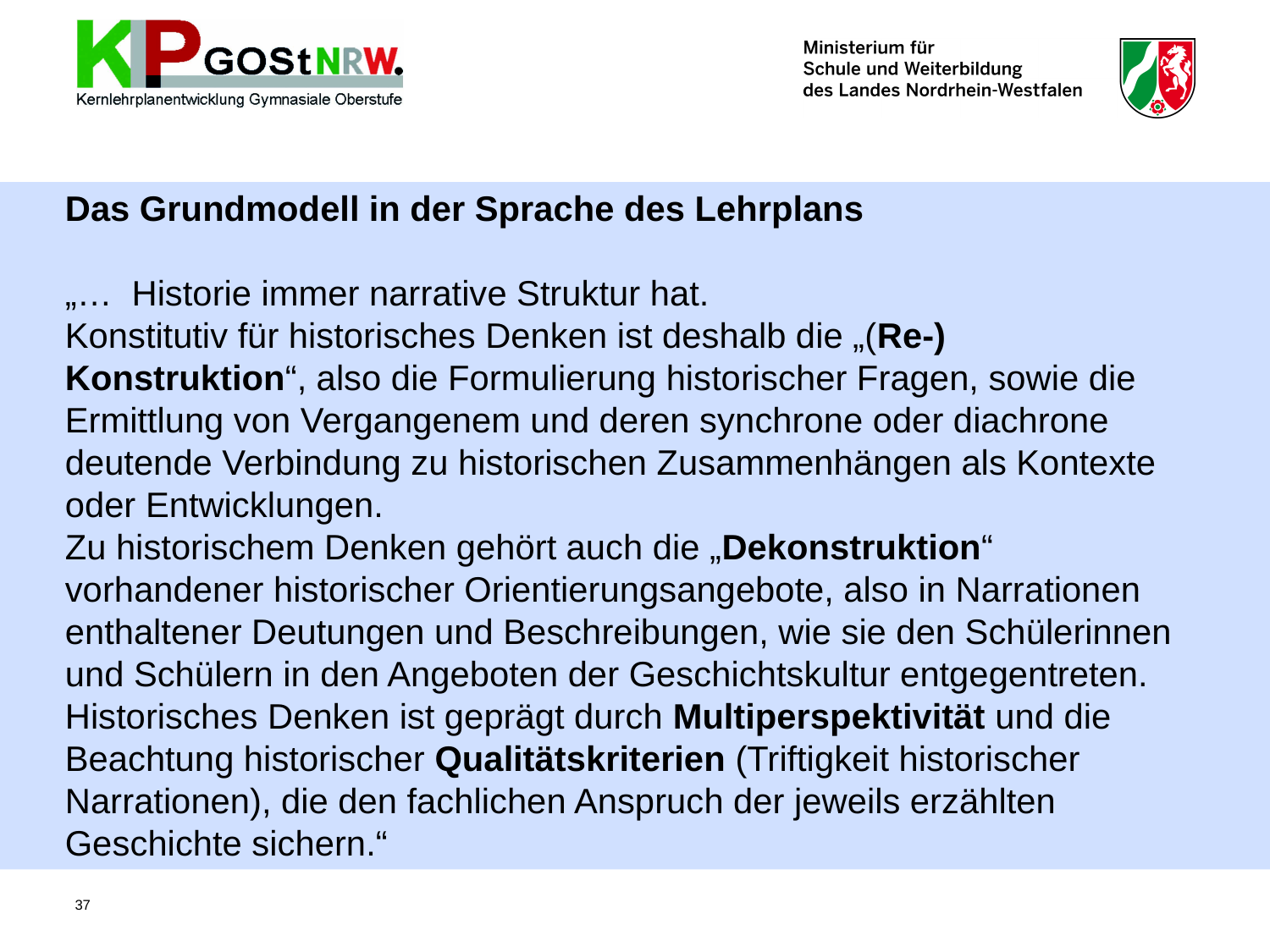

# Das Grundmodell in der Sprache des Lehrplans „…  Historie immer narrative Struktur hat. Konstitutiv für historisches Denken ist deshalb die „(Re-) Konstruktion“, also die Formulierung historischer Fragen, sowie die Ermittlung von Vergangenem und deren synchrone oder diachrone deutende Verbindung zu historischen Zusammenhängen als Kontexte oder Entwicklungen. Zu historischem Denken gehört auch die „Dekonstruktion“ vorhandener historischer Orientierungsangebote, also in Narrationen enthaltener Deutungen und Beschreibungen, wie sie den Schülerinnen und Schülern in den Angeboten der Geschichtskultur entgegentreten. Historisches Denken ist geprägt durch Multiperspektivität und die Beachtung historischer Qualitätskriterien (Triftigkeit historischer Narrationen), die den fachlichen Anspruch der jeweils erzählten Geschichte sichern.“
37